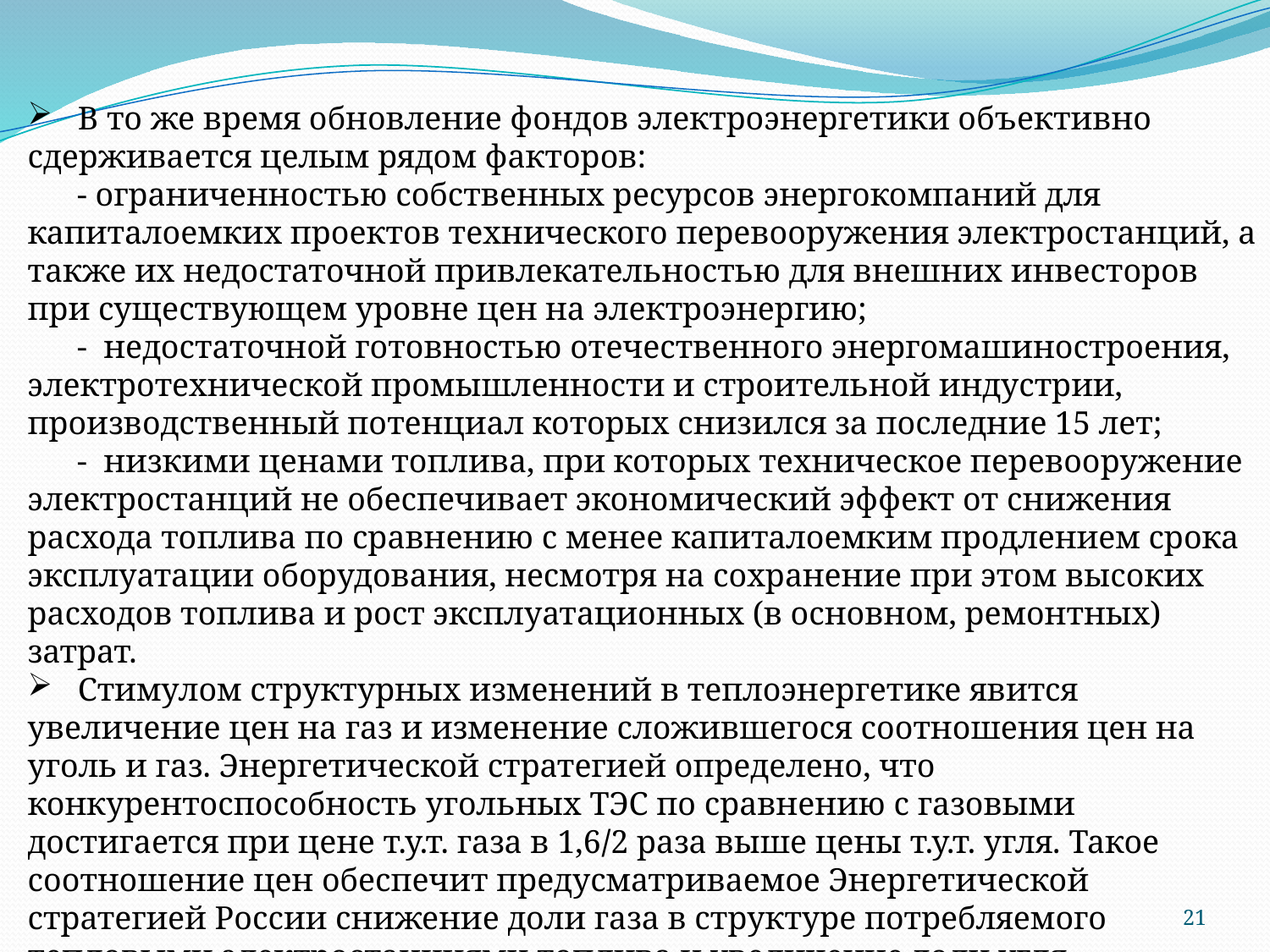

В то же время обновление фондов электроэнергетики объективно сдерживается целым рядом факторов:
      - ограниченностью собственных ресурсов энергокомпаний для капиталоемких проектов технического перевооружения электростанций, а также их недостаточной привлекательностью для внешних инвесторов при существующем уровне цен на электроэнергию;
      -  недостаточной готовностью отечественного энергомашиностроения, электротехнической промышленности и строительной индустрии, производственный потенциал которых снизился за последние 15 лет;
      -  низкими ценами топлива, при которых техническое перевооружение электростанций не обеспечивает экономический эффект от снижения расхода топлива по сравнению с менее капиталоемким продлением срока эксплуатации оборудования, несмотря на сохранение при этом высоких расходов топлива и рост эксплуатационных (в основном, ремонтных) затрат.
   Стимулом структурных изменений в теплоэнергетике явится увеличение цен на газ и изменение сложившегося соотношения цен на уголь и газ. Энергетической стратегией определено, что конкурентоспособность угольных ТЭС по сравнению с газовыми достигается при цене т.у.т. газа в 1,6/2 раза выше цены т.у.т. угля. Такое соотношение цен обеспечит предусматриваемое Энергетической стратегией России снижение доли газа в структуре потребляемого тепловыми электростанциями топлива и увеличение доли угля.
21